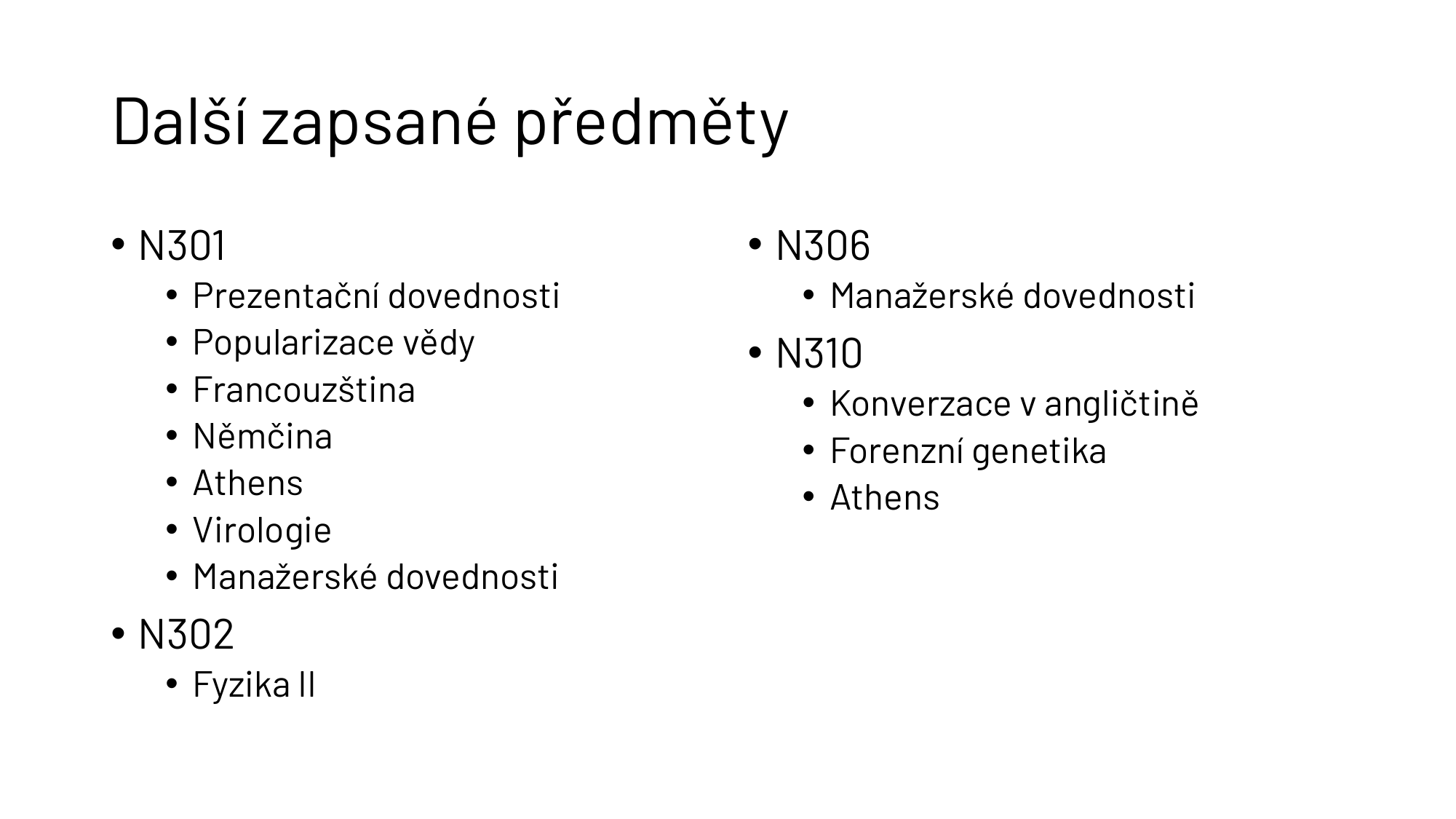

# Další zapsané předměty
N301
Prezentační dovednosti
Popularizace vědy
Francouzština
Němčina
Athens
Virologie
Manažerské dovednosti
N302
Fyzika II
N306
Manažerské dovednosti
N310
Konverzace v angličtině
Forenzní genetika
Athens